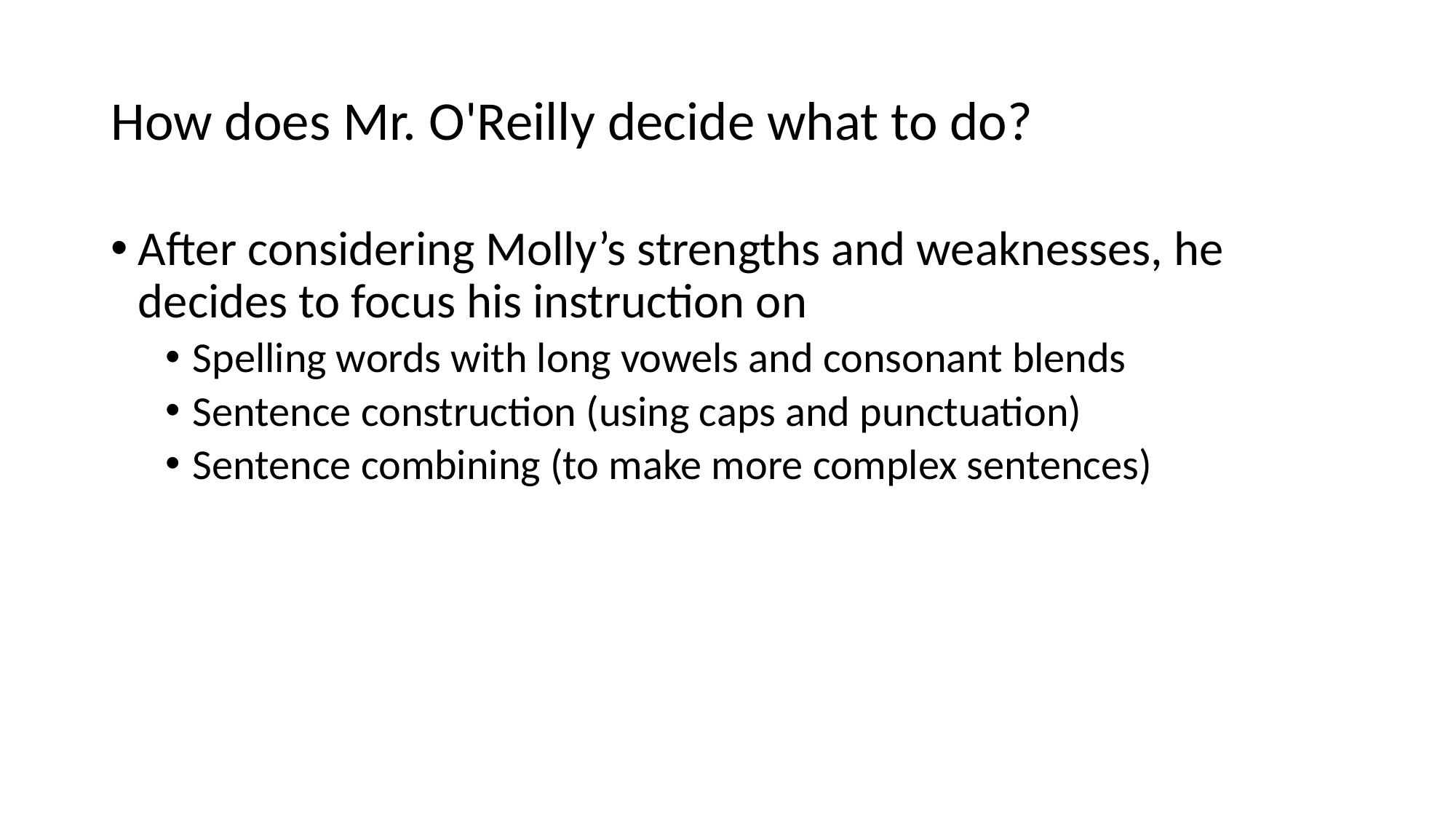

# How does Mr. O'Reilly decide what to do?
After considering Molly’s strengths and weaknesses, he decides to focus his instruction on
Spelling words with long vowels and consonant blends
Sentence construction (using caps and punctuation)
Sentence combining (to make more complex sentences)